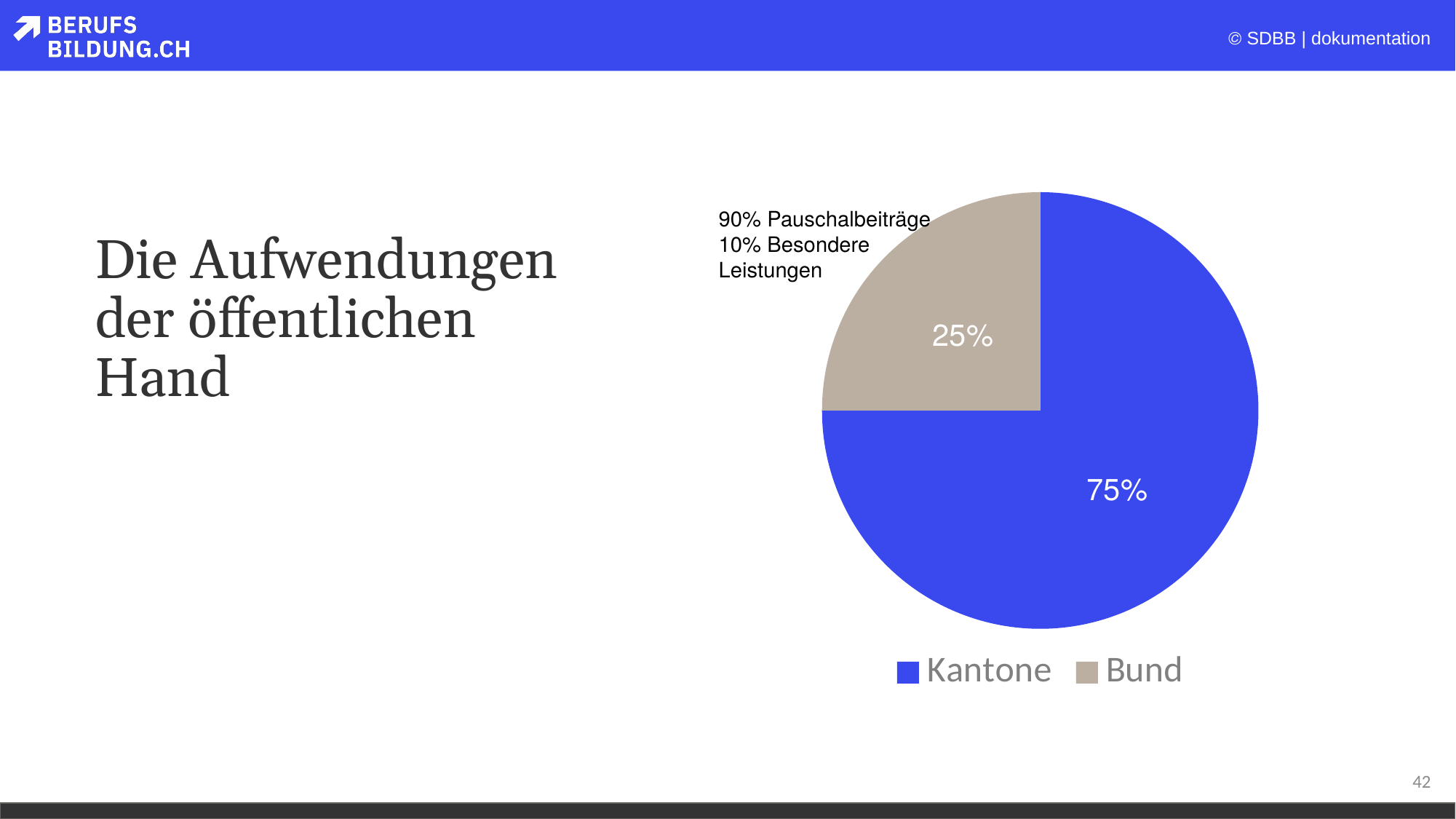

# Die Aufwendungen der öffentlichen Hand

### Chart

| Category | Aufwendungen |
|---|---|
| Kantone | 75.0 |
| Bund | 25.0 |
90% Pauschalbeiträge
10% Besondere Leistungen
42